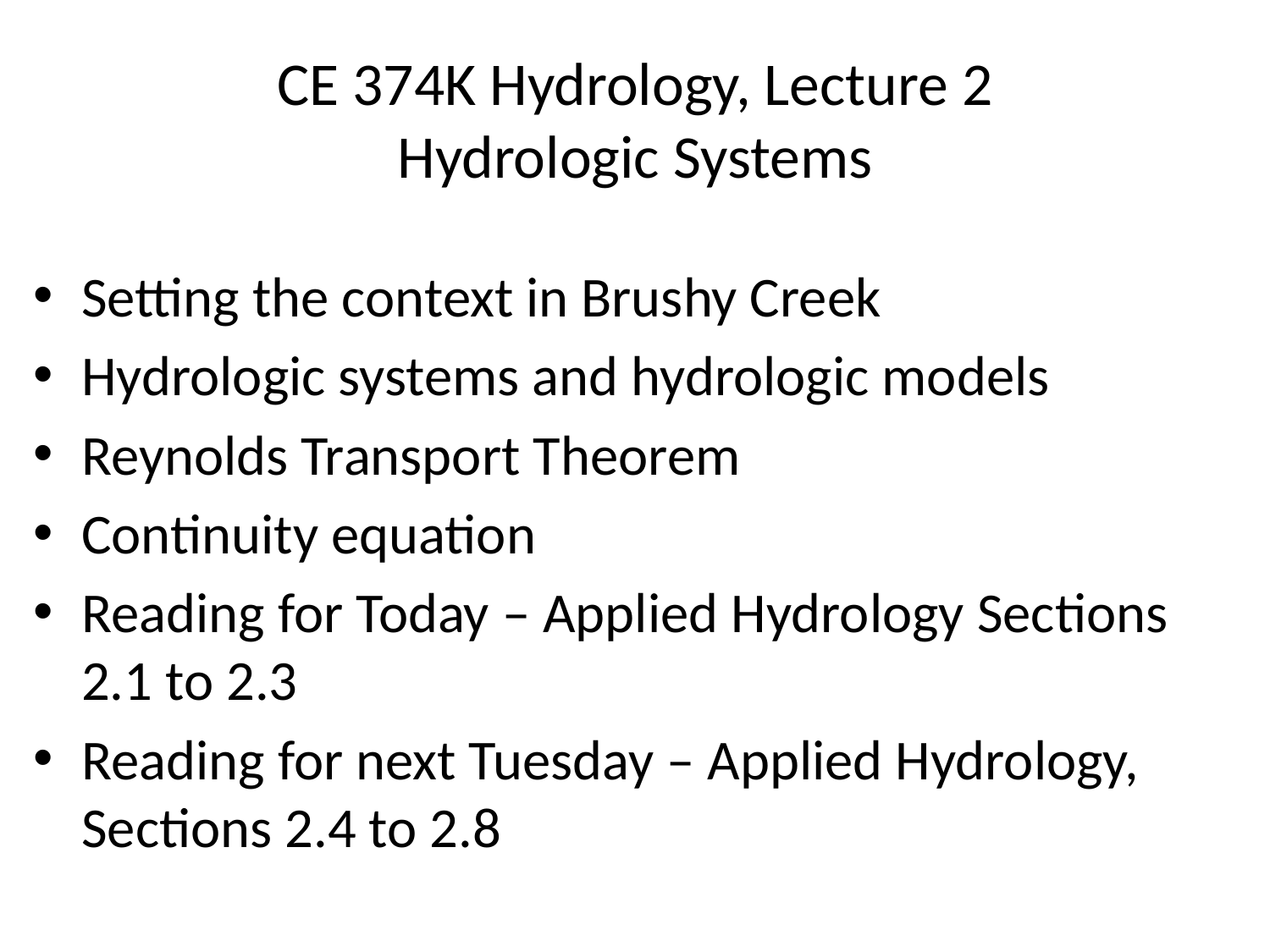

# CE 374K Hydrology, Lecture 2 Hydrologic Systems
Setting the context in Brushy Creek
Hydrologic systems and hydrologic models
Reynolds Transport Theorem
Continuity equation
Reading for Today – Applied Hydrology Sections 2.1 to 2.3
Reading for next Tuesday – Applied Hydrology, Sections 2.4 to 2.8